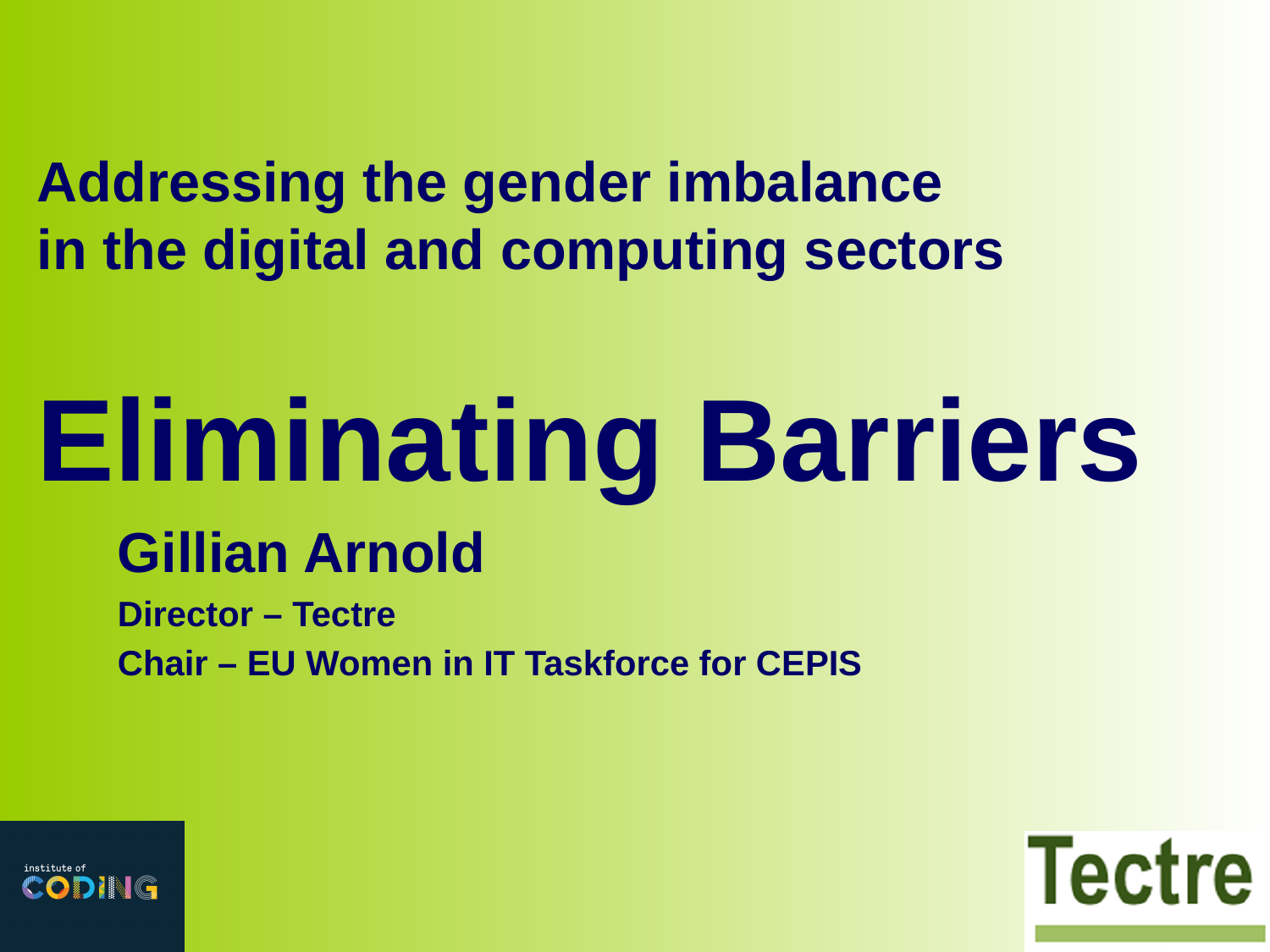

# Addressing the gender imbalance in the digital and computing sectors Eliminating Barriers

Gillian Arnold
Director – Tectre
Chair – EU Women in IT Taskforce for CEPIS